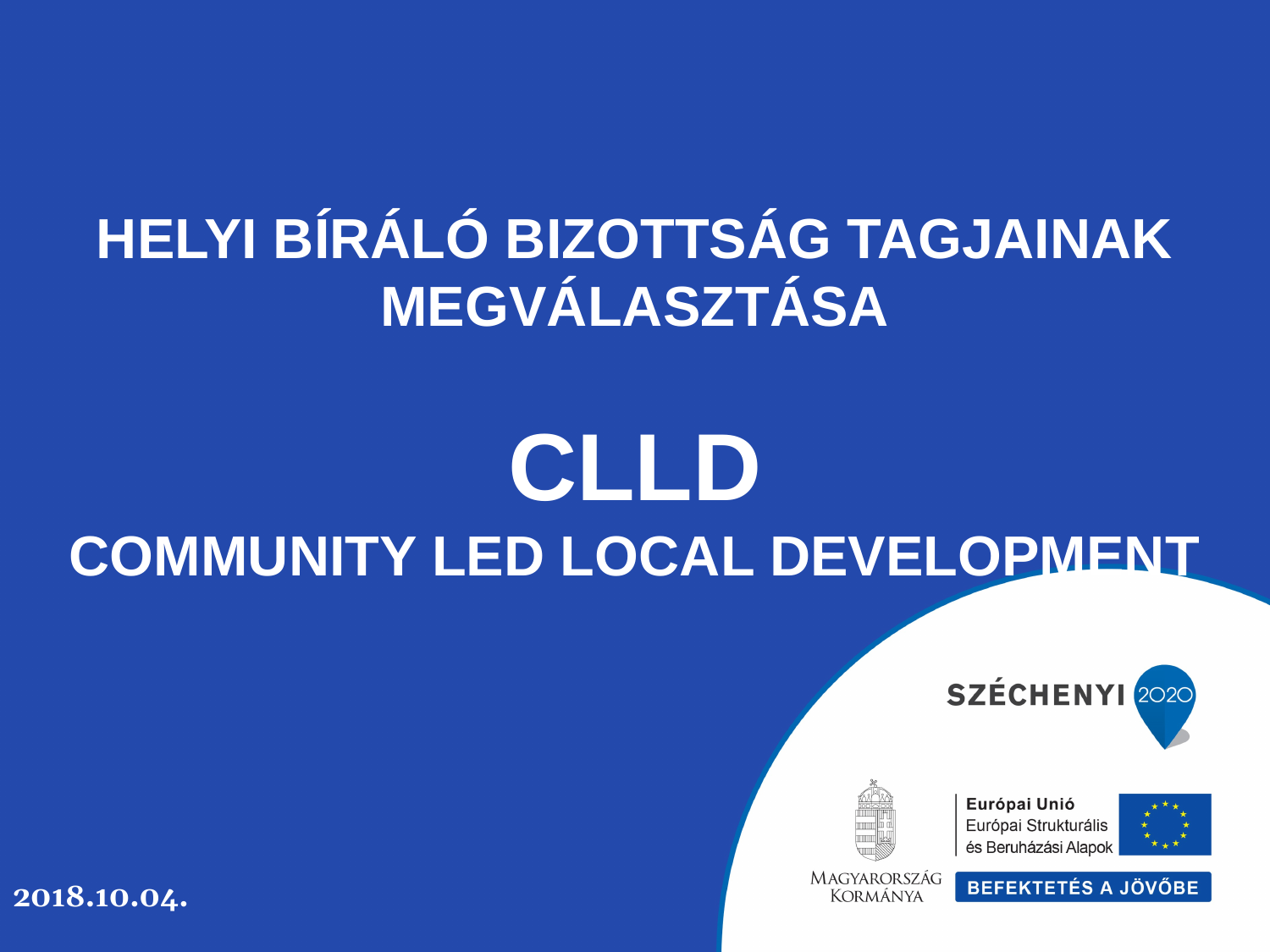

# Helyi bíráló bizottság tagjainak megválasztása clld community led local development

2018.10.04.